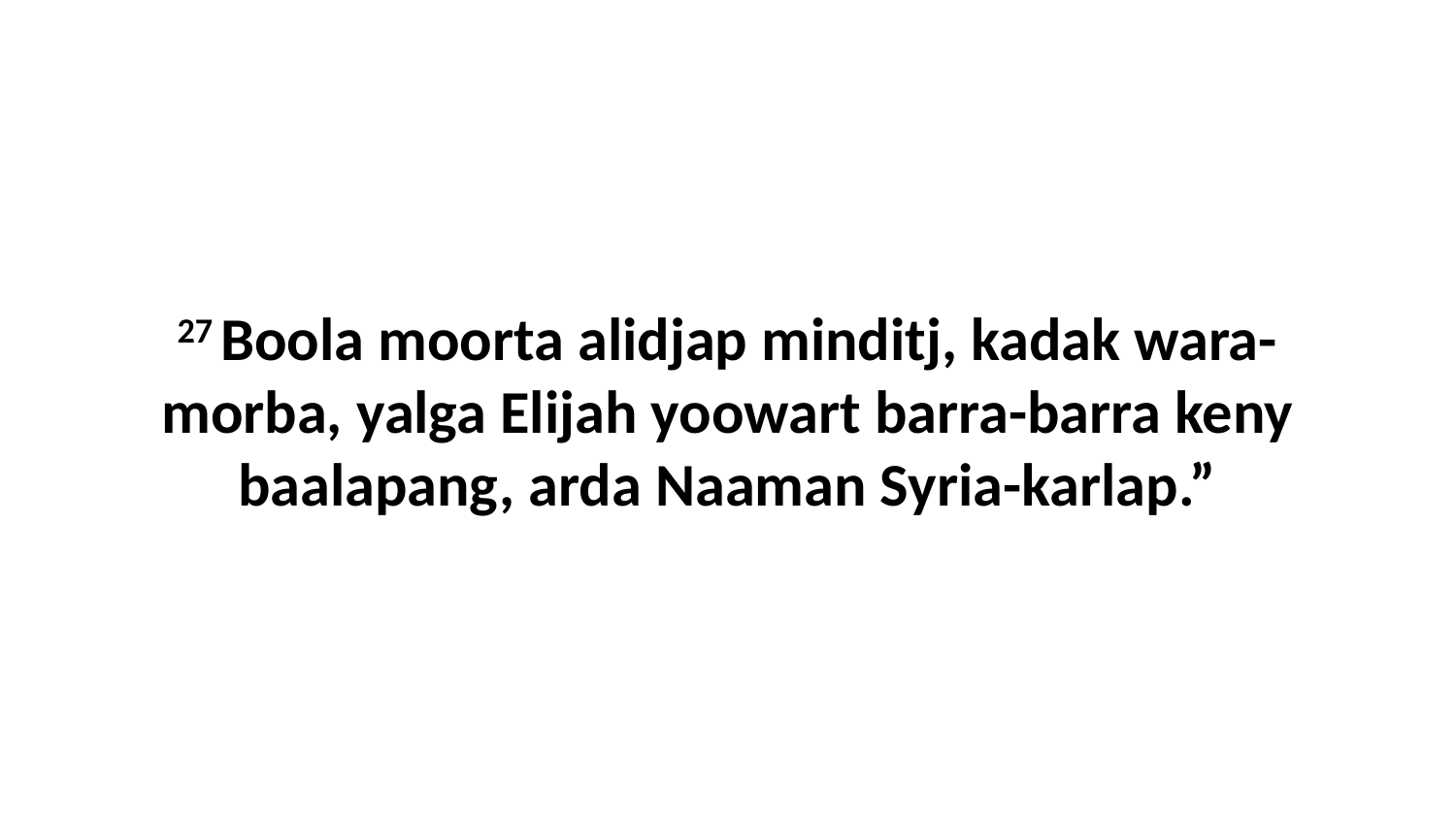

27 Boola moorta alidjap minditj, kadak wara-morba, yalga Elijah yoowart barra-barra keny baalapang, arda Naaman Syria-karlap.”